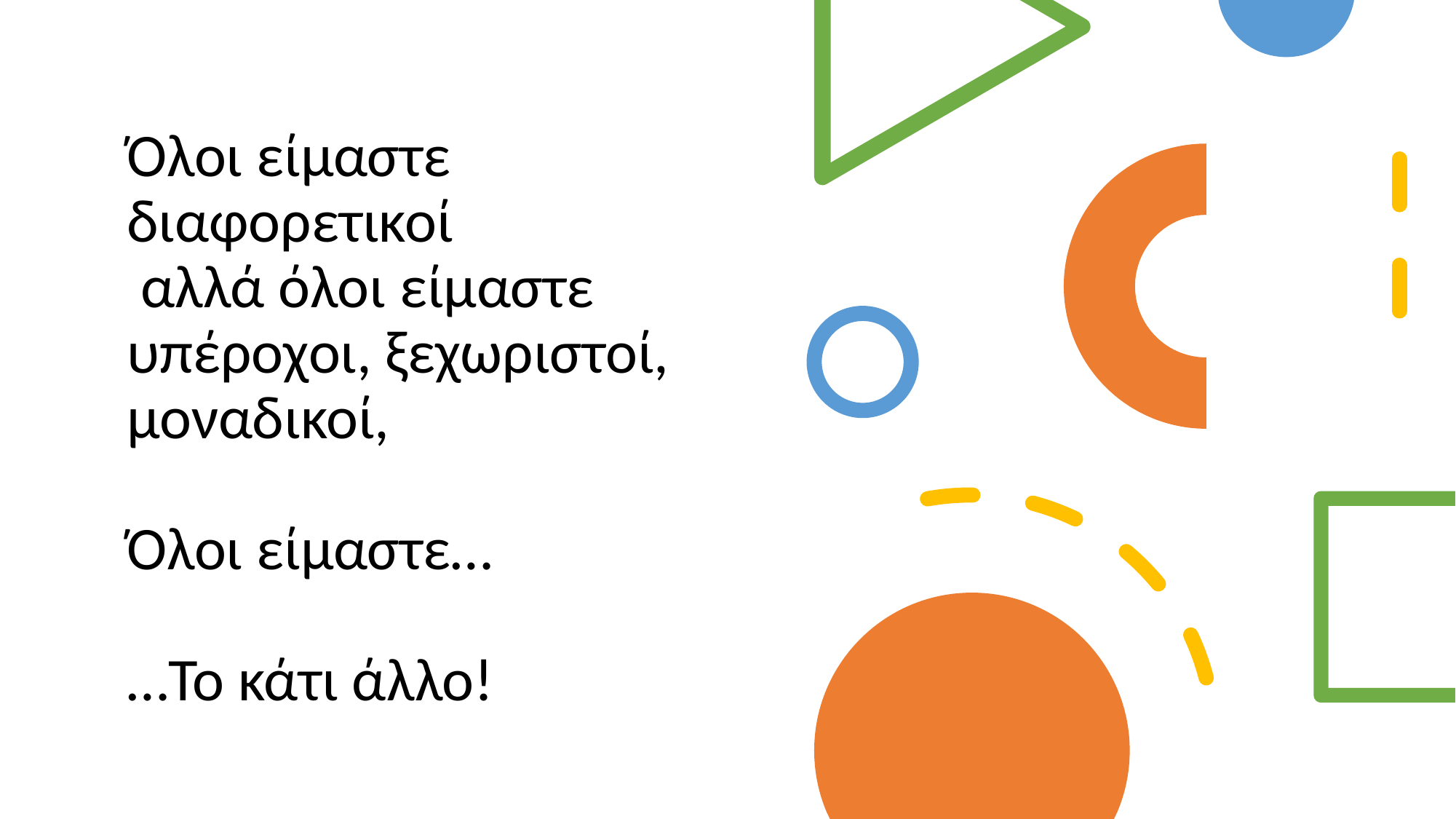

# Όλοι είμαστε διαφορετικοί αλλά όλοι είμαστε υπέροχοι, ξεχωριστοί, μοναδικοί, Όλοι είμαστε… …Το κάτι άλλο!